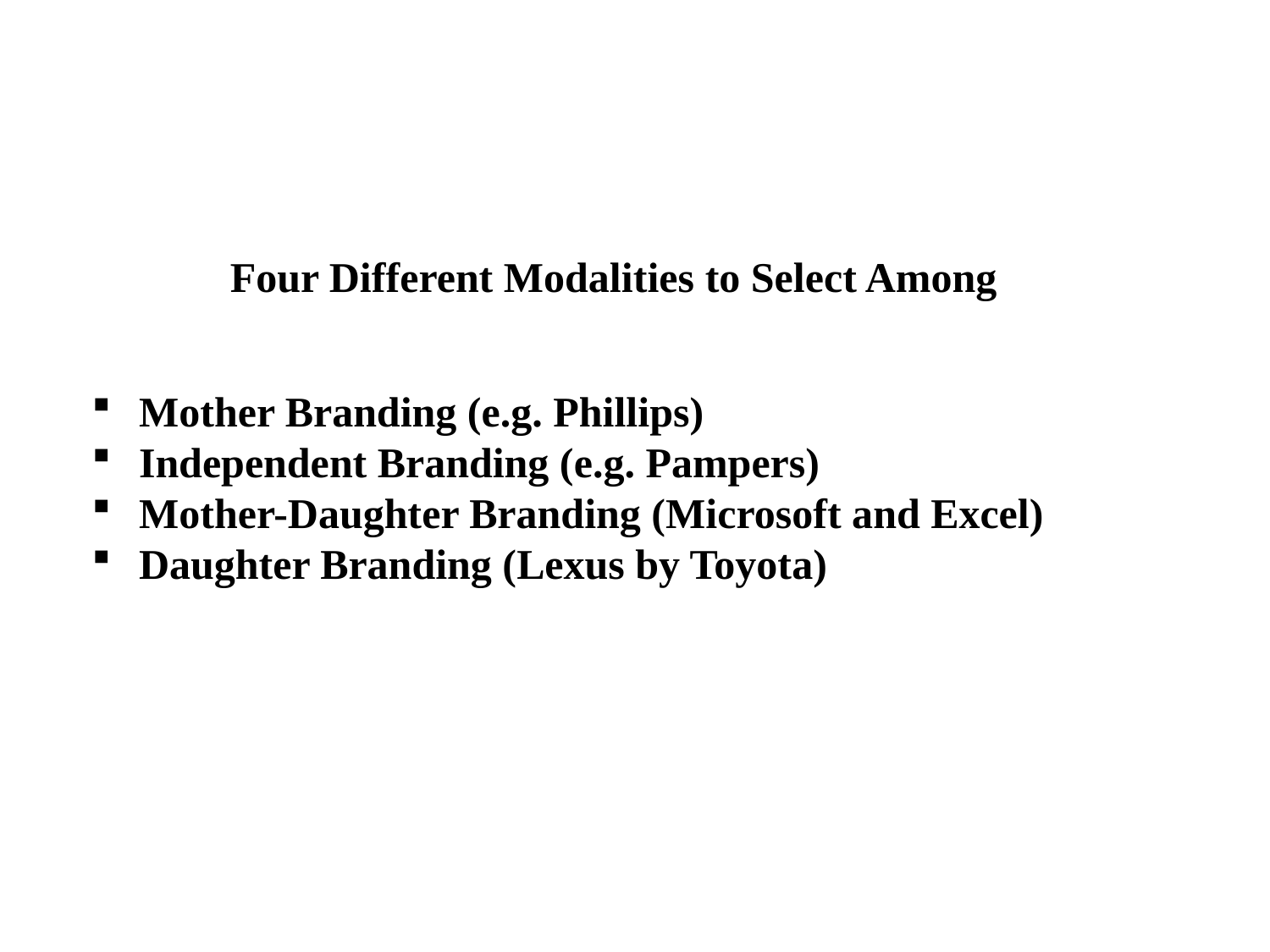

Four Different Modalities to Select Among
Mother Branding (e.g. Phillips)
Independent Branding (e.g. Pampers)
Mother-Daughter Branding (Microsoft and Excel)
Daughter Branding (Lexus by Toyota)